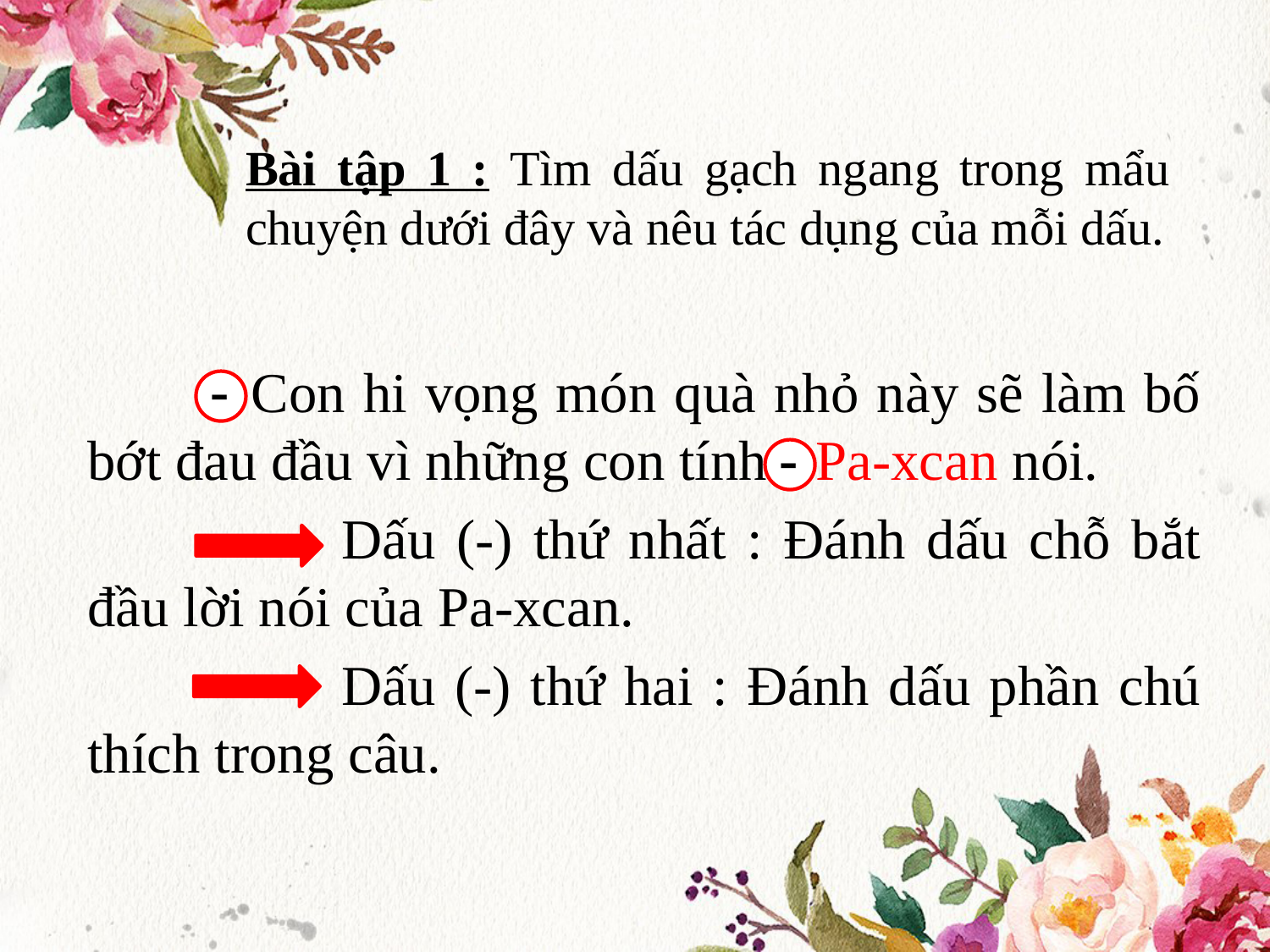

# Bài tập 1 : Tìm dấu gạch ngang trong mẩu chuyện dưới đây và nêu tác dụng của mỗi dấu.
-

	- Con hi vọng món quà nhỏ này sẽ làm bố bớt đau đầu vì những con tính - Pa-xcan nói.
		Dấu (-) thứ nhất : Đánh dấu chỗ bắt đầu lời nói của Pa-xcan.
		Dấu (-) thứ hai : Đánh dấu phần chú thích trong câu.

-